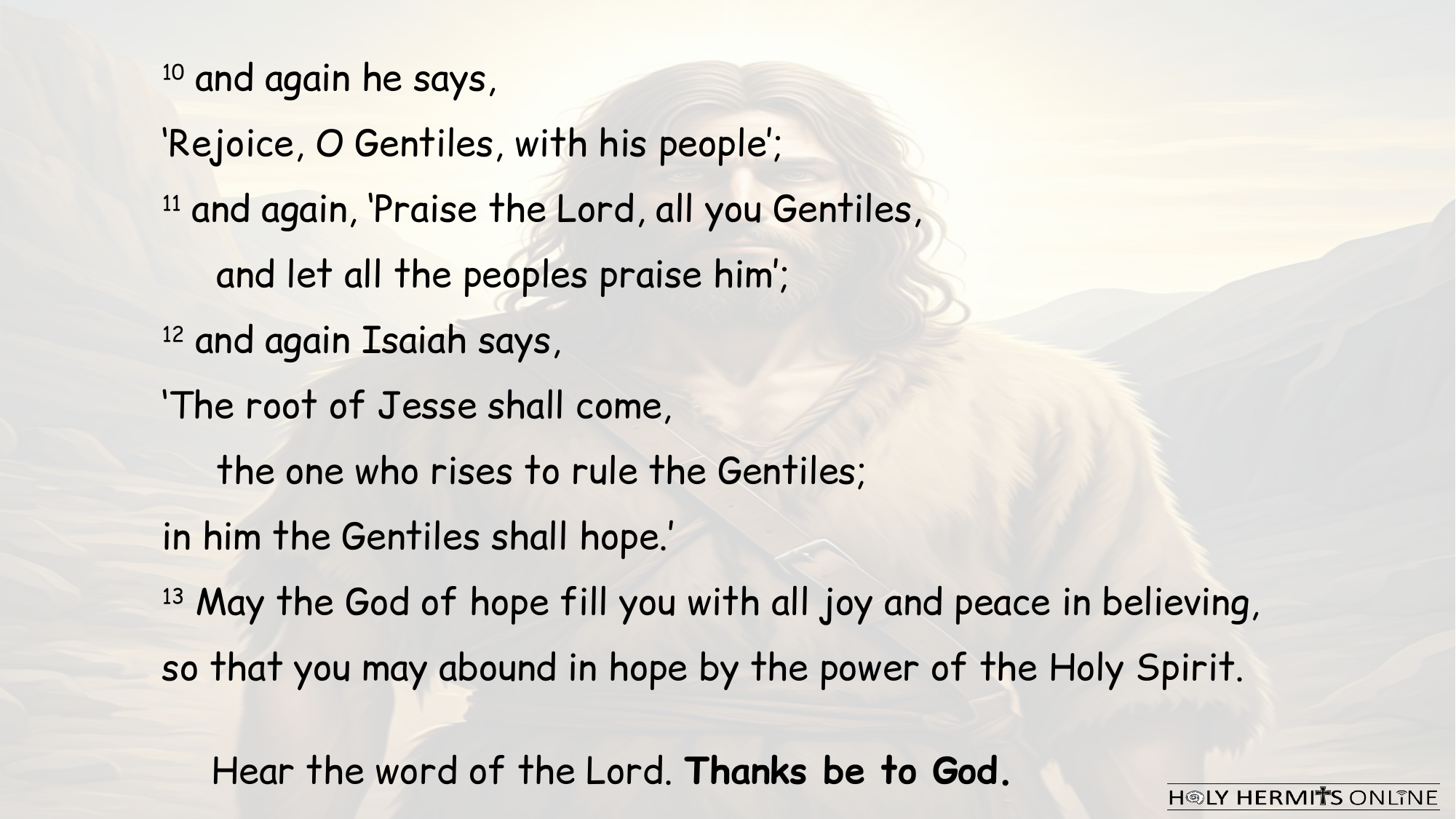

10 and again he says,
‘Rejoice, O Gentiles, with his people’;
11 and again, ‘Praise the Lord, all you Gentiles,
     and let all the peoples praise him’;
12 and again Isaiah says,
‘The root of Jesse shall come,
     the one who rises to rule the Gentiles;
in him the Gentiles shall hope.’
13 May the God of hope fill you with all joy and peace in believing, so that you may abound in hope by the power of the Holy Spirit.
Hear the word of the Lord. Thanks be to God.